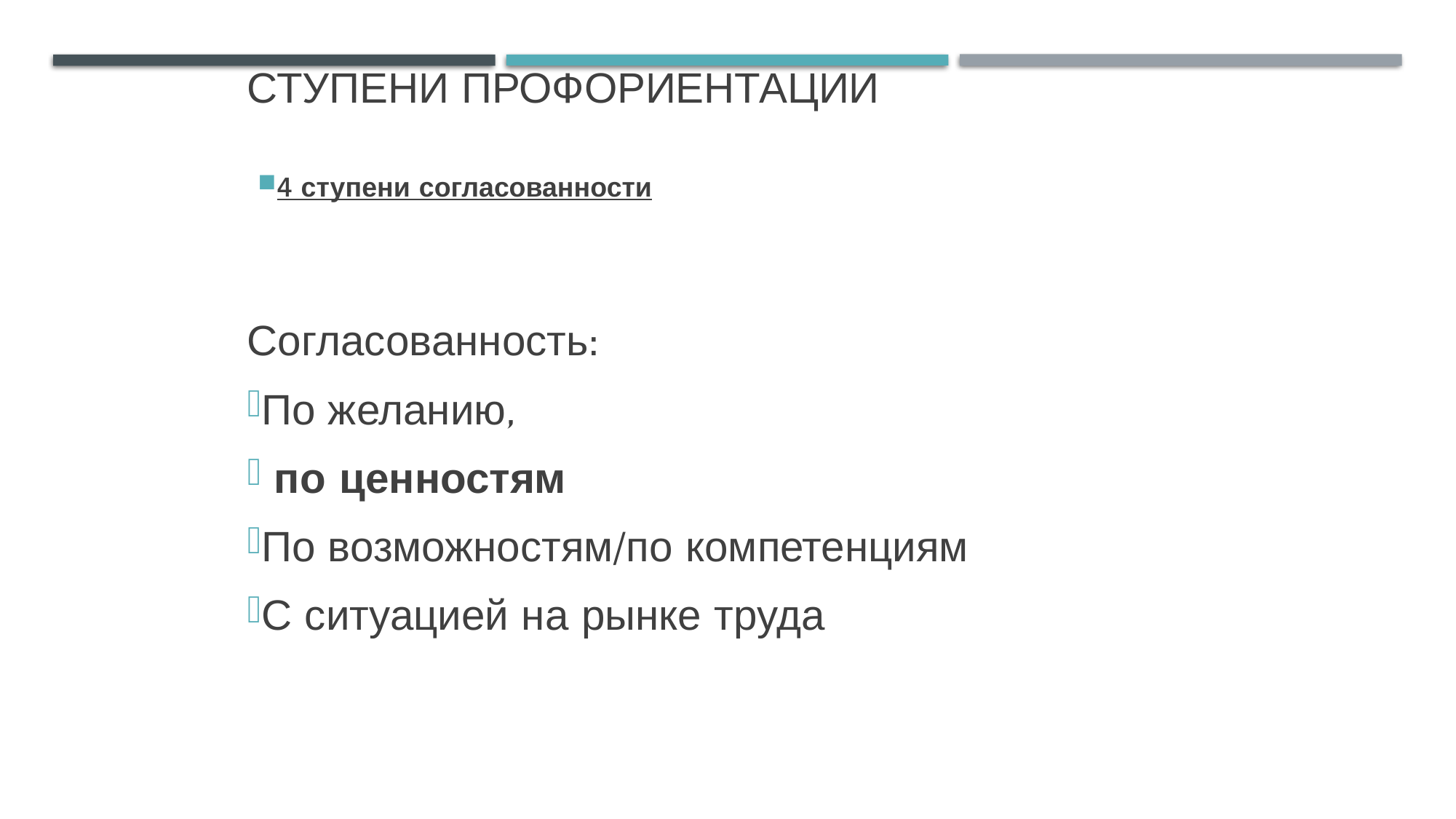

# Ступени профориентации
4 ступени согласованности
Согласованность:
По желанию,
 по ценностям
По возможностям/по компетенциям
С ситуацией на рынке труда